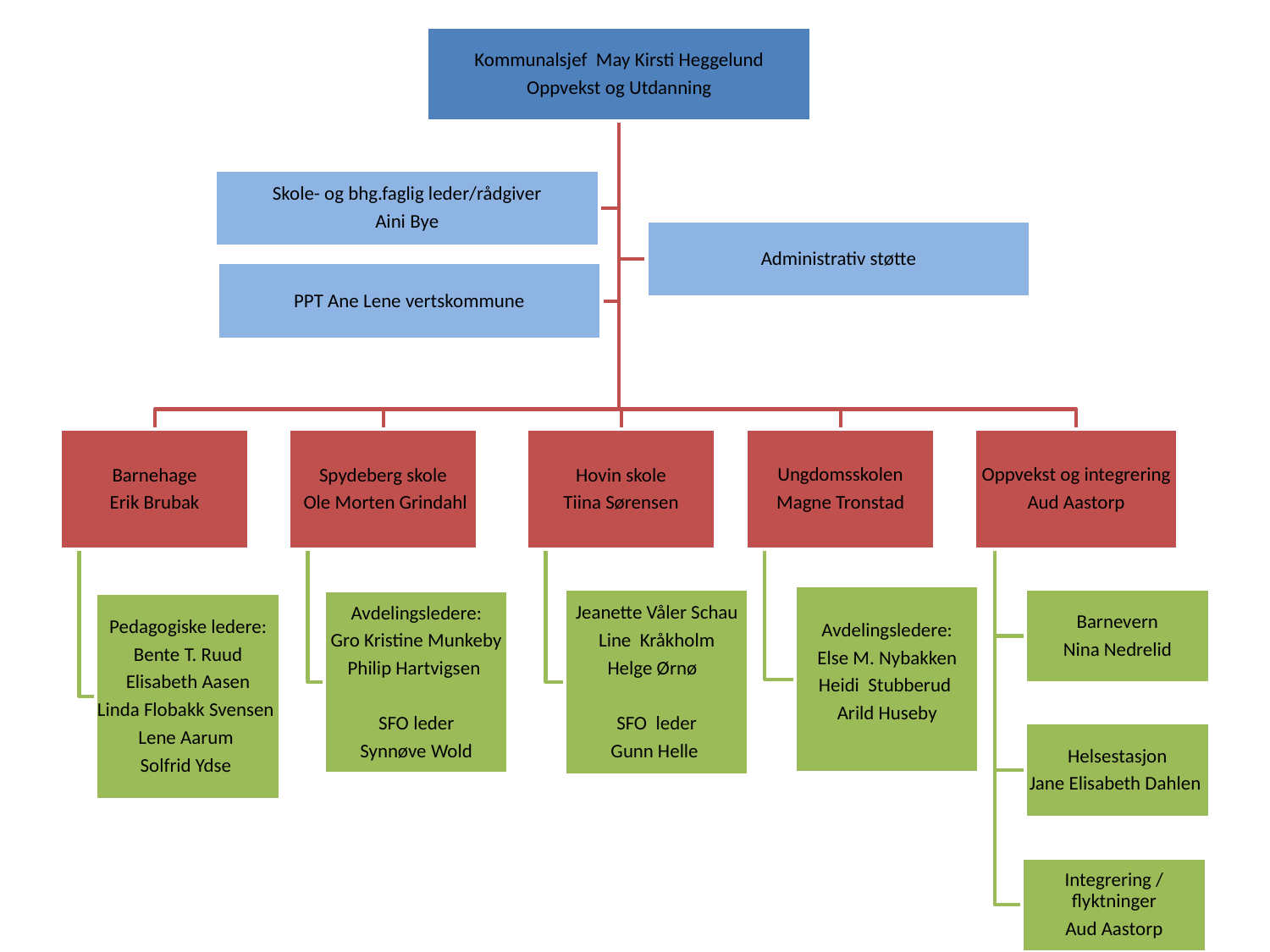

Kommunalsjef  May Kirsti Heggelund
Oppvekst og Utdanning
Barnehage
Erik Brubak
Pedagogiske ledere:
Bente T. Ruud
Elisabeth Aasen
Linda Flobakk Svensen
Lene Aarum
Solfrid Ydse
Spydeberg skole
 Ole Morten Grindahl
Avdelingsledere:
Gro Kristine Munkeby
Philip Hartvigsen

SFO leder
Synnøve Wold
Hovin skole
Tiina Sørensen
Jeanette Våler Schau
Line  Kråkholm
Helge Ørnø

SFO  leder
Gunn Helle
Ungdomsskolen
Magne Tronstad
Avdelingsledere:
Else M. Nybakken
Heidi  Stubberud
Arild Huseby
Oppvekst og integrering
Aud Aastorp
Barnevern
Nina Nedrelid
Helsestasjon
Jane Elisabeth Dahlen
Integrering / flyktninger
Aud Aastorp
Skole- og bhg.faglig leder/rådgiver
Aini Bye
Administrativ støtte
PPT Ane Lene vertskommune